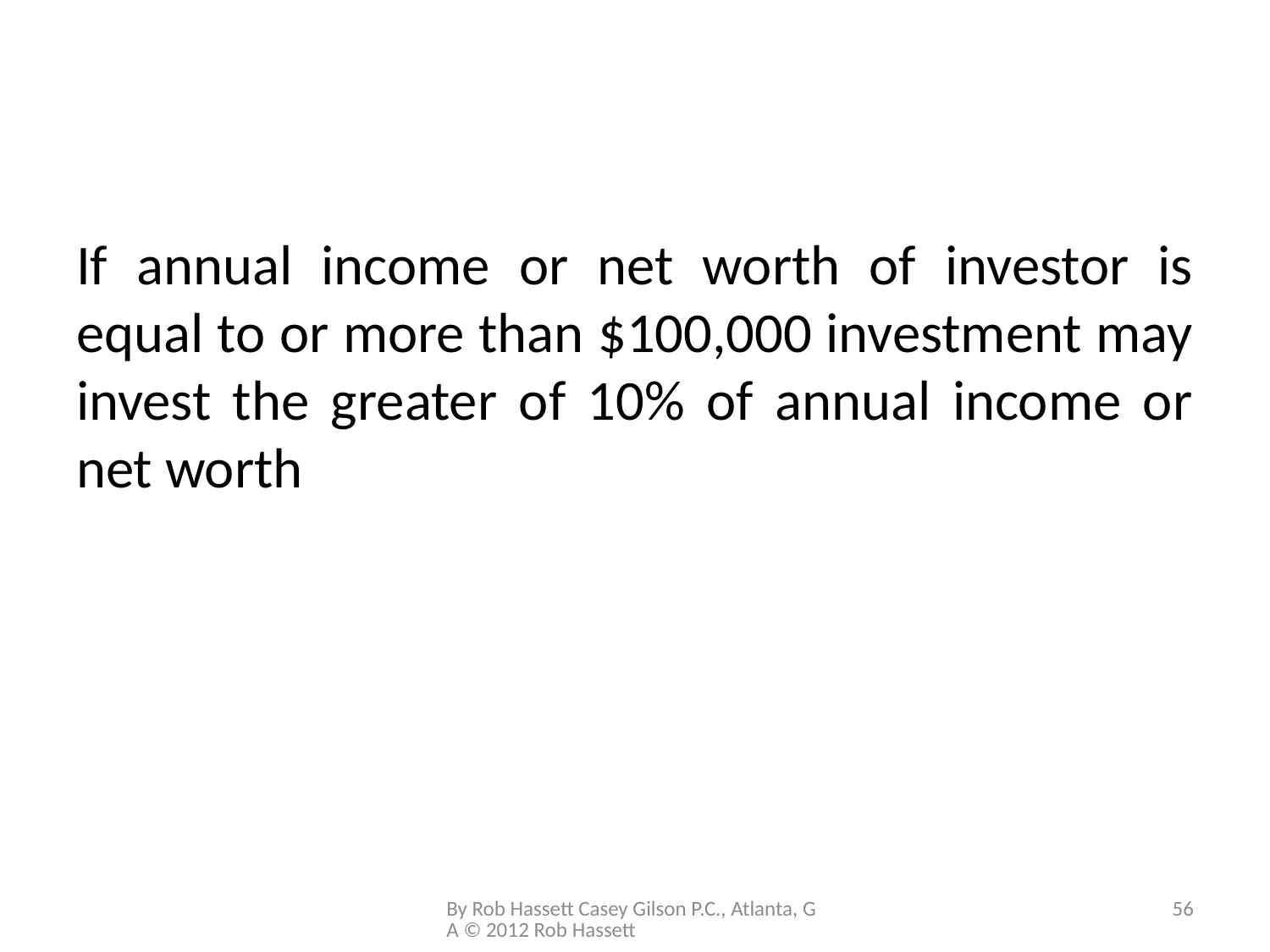

#
If annual income or net worth of investor is equal to or more than $100,000 investment may invest the greater of 10% of annual income or net worth

By Rob Hassett Casey Gilson P.C., Atlanta, GA © 2012 Rob Hassett
56